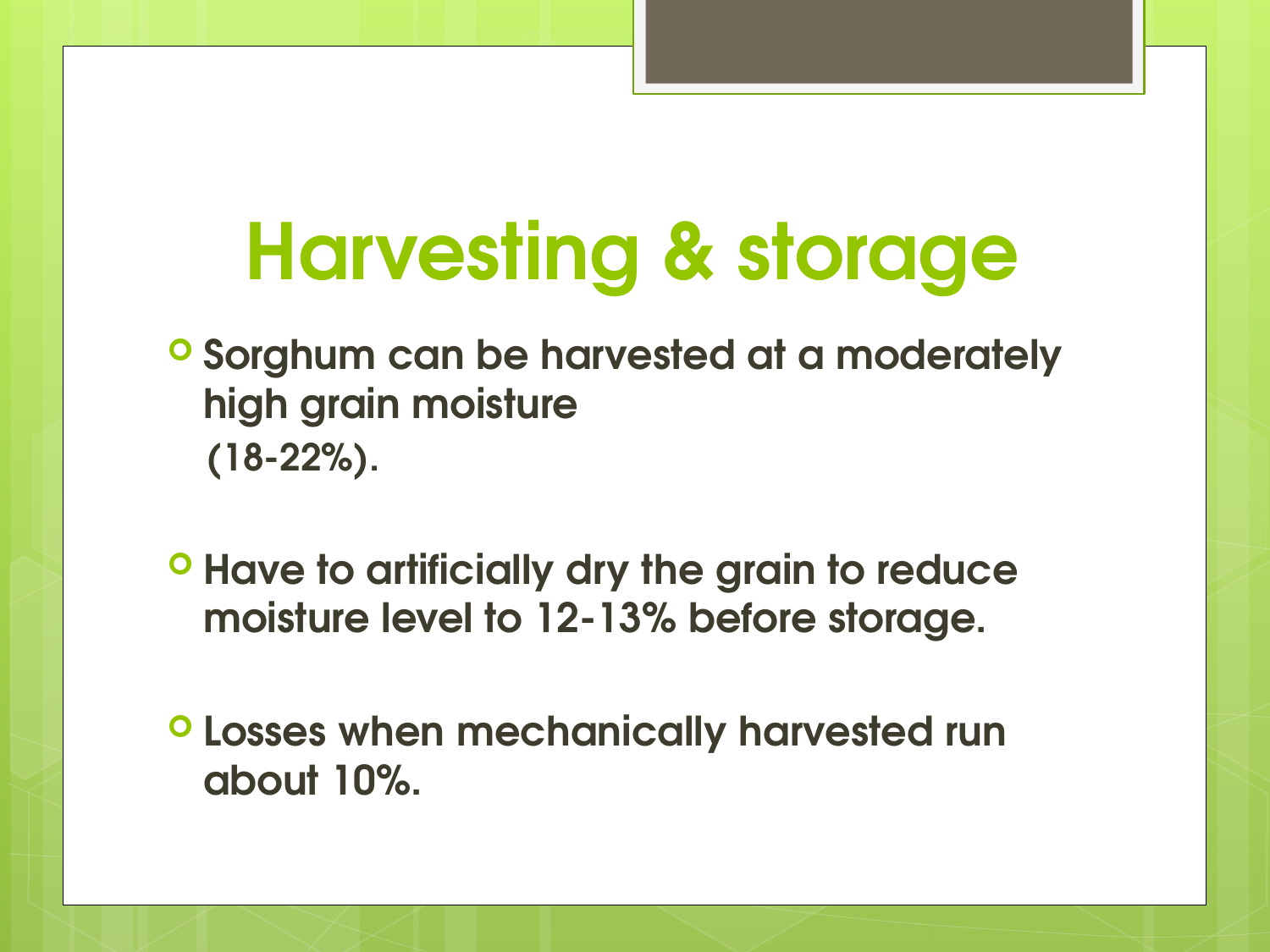

# Harvesting & storage
Sorghum can be harvested at a moderately high grain moisture
(18-22%).

Have to artificially dry the grain to reduce moisture level to 12-13% before storage.

Losses when mechanically harvested run about 10%.